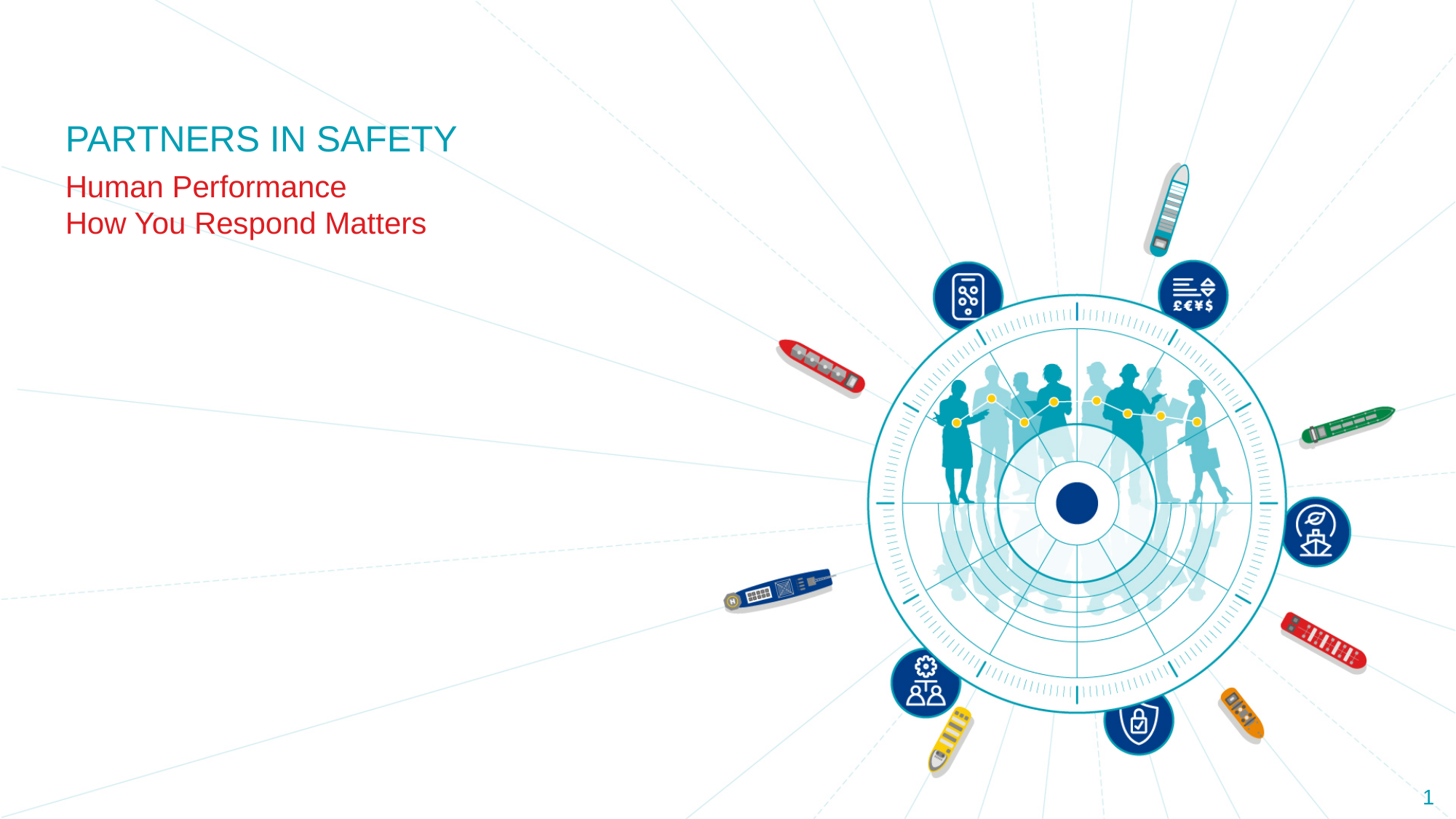

Partners in Safety
Human Performance
How You Respond Matters